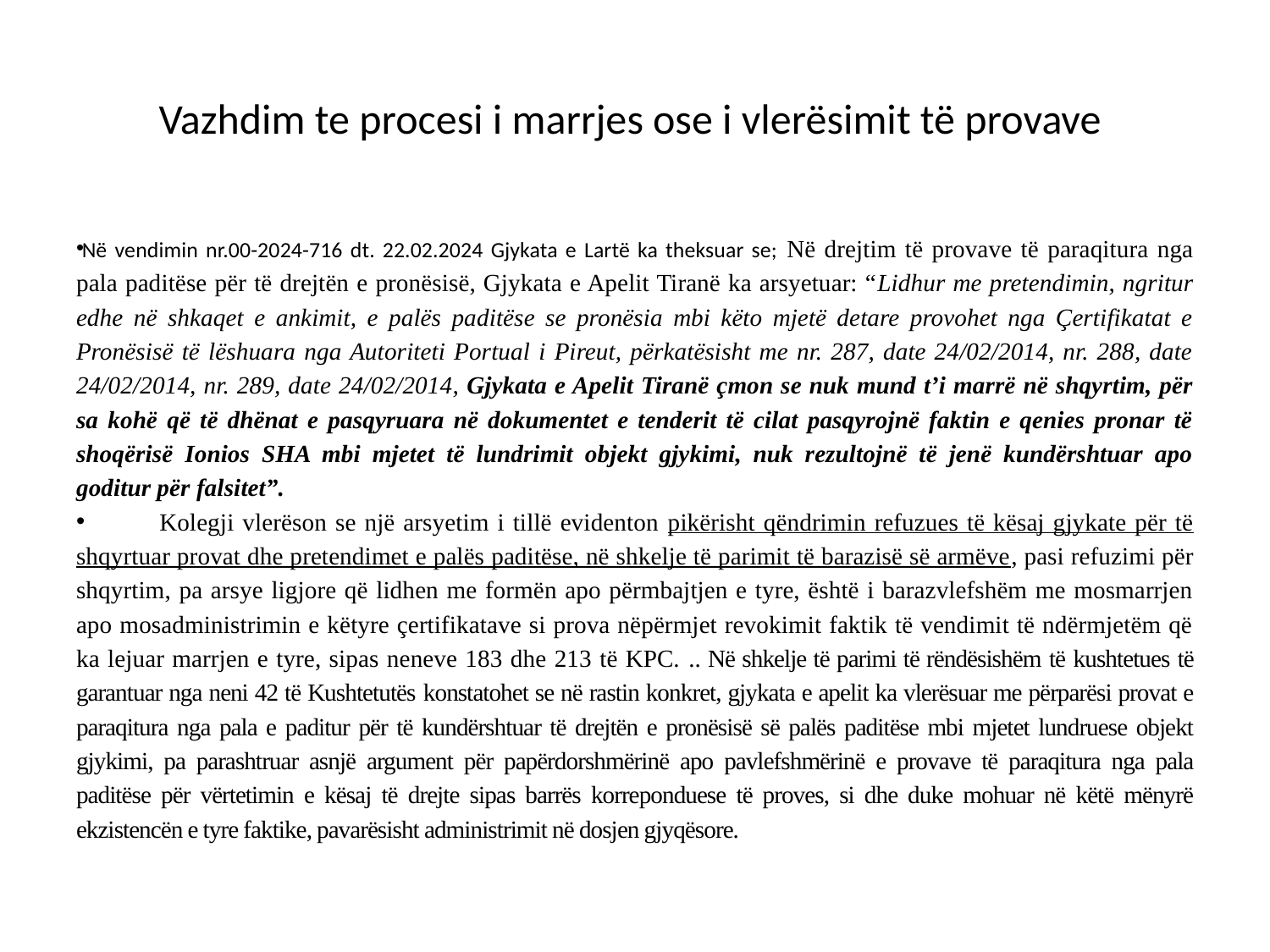

# Vazhdim te procesi i marrjes ose i vlerësimit të provave
Në vendimin nr.00-2024-716 dt. 22.02.2024 Gjykata e Lartë ka theksuar se; Në drejtim të provave të paraqitura nga pala paditëse për të drejtën e pronësisë, Gjykata e Apelit Tiranë ka arsyetuar: “Lidhur me pretendimin, ngritur edhe në shkaqet e ankimit, e palës paditëse se pronësia mbi këto mjetë detare provohet nga Çertifikatat e Pronësisë të lëshuara nga Autoriteti Portual i Pireut, përkatësisht me nr. 287, date 24/02/2014, nr. 288, date 24/02/2014, nr. 289, date 24/02/2014, Gjykata e Apelit Tiranë çmon se nuk mund t’i marrë në shqyrtim, për sa kohë që të dhënat e pasqyruara në dokumentet e tenderit të cilat pasqyrojnë faktin e qenies pronar të shoqërisë Ionios SHA mbi mjetet të lundrimit objekt gjykimi, nuk rezultojnë të jenë kundërshtuar apo goditur për falsitet”.
         Kolegji vlerëson se një arsyetim i tillë evidenton pikërisht qëndrimin refuzues të kësaj gjykate për të shqyrtuar provat dhe pretendimet e palës paditëse, në shkelje të parimit të barazisë së armëve, pasi refuzimi për shqyrtim, pa arsye ligjore që lidhen me formën apo përmbajtjen e tyre, është i barazvlefshëm me mosmarrjen apo mosadministrimin e këtyre çertifikatave si prova nëpërmjet revokimit faktik të vendimit të ndërmjetëm që ka lejuar marrjen e tyre, sipas neneve 183 dhe 213 të KPC. .. Në shkelje të parimi të rëndësishëm të kushtetues të garantuar nga neni 42 të Kushtetutës konstatohet se në rastin konkret, gjykata e apelit ka vlerësuar me përparësi provat e paraqitura nga pala e paditur për të kundërshtuar të drejtën e pronësisë së palës paditëse mbi mjetet lundruese objekt gjykimi, pa parashtruar asnjë argument për papërdorshmërinë apo pavlefshmërinë e provave të paraqitura nga pala paditëse për vërtetimin e kësaj të drejte sipas barrës korreponduese të proves, si dhe duke mohuar në këtë mënyrë ekzistencën e tyre faktike, pavarësisht administrimit në dosjen gjyqësore.